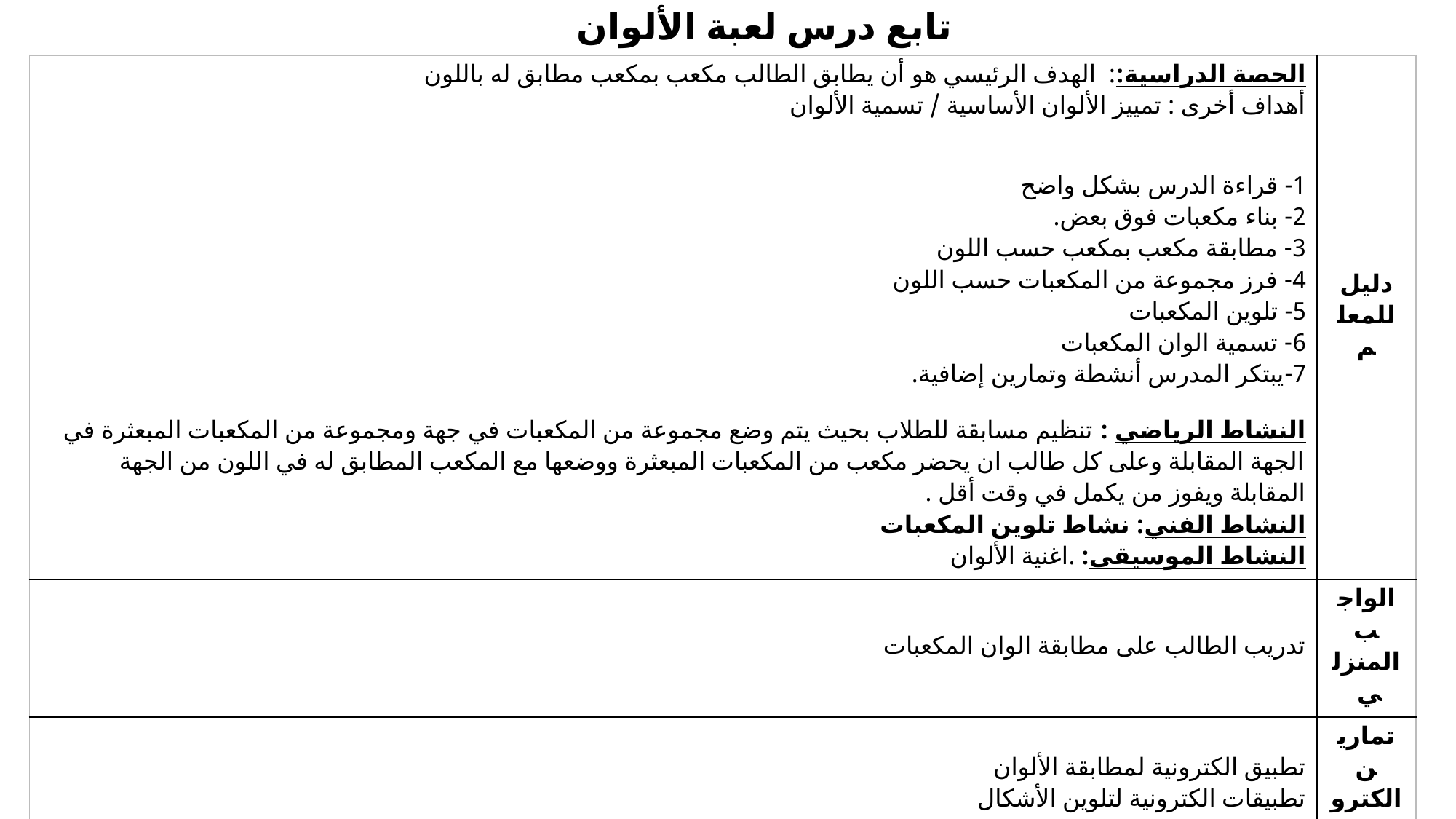

تابع درس لعبة الألوان

| الحصة الدراسية:: الهدف الرئيسي هو أن يطابق الطالب مكعب بمكعب مطابق له باللون أهداف أخرى : تمييز الألوان الأساسية / تسمية الألوان 1- قراءة الدرس بشكل واضح 2- بناء مكعبات فوق بعض. 3- مطابقة مكعب بمكعب حسب اللون 4- فرز مجموعة من المكعبات حسب اللون 5- تلوين المكعبات 6- تسمية الوان المكعبات 7-يبتكر المدرس أنشطة وتمارين إضافية. النشاط الرياضي : تنظيم مسابقة للطلاب بحيث يتم وضع مجموعة من المكعبات في جهة ومجموعة من المكعبات المبعثرة في الجهة المقابلة وعلى كل طالب ان يحضر مكعب من المكعبات المبعثرة ووضعها مع المكعب المطابق له في اللون من الجهة المقابلة ويفوز من يكمل في وقت أقل . النشاط الفني: نشاط تلوين المكعبات النشاط الموسيقى: .اغنية الألوان | دليل للمعلم |
| --- | --- |
| تدريب الطالب على مطابقة الوان المكعبات | الواجب المنزلي |
| تطبيق الكترونية لمطابقة الألوان تطبيقات الكترونية لتلوين الأشكال | تمارين الكترونية |
| متوسط: ان يطابق الطالب مكعب بمكعب حسب اللون جيد: ان يصنف الطالب الألوان الأساسية مرتفع: ان يسمي الطالب الألوان بشكل مستقل | التقييم |